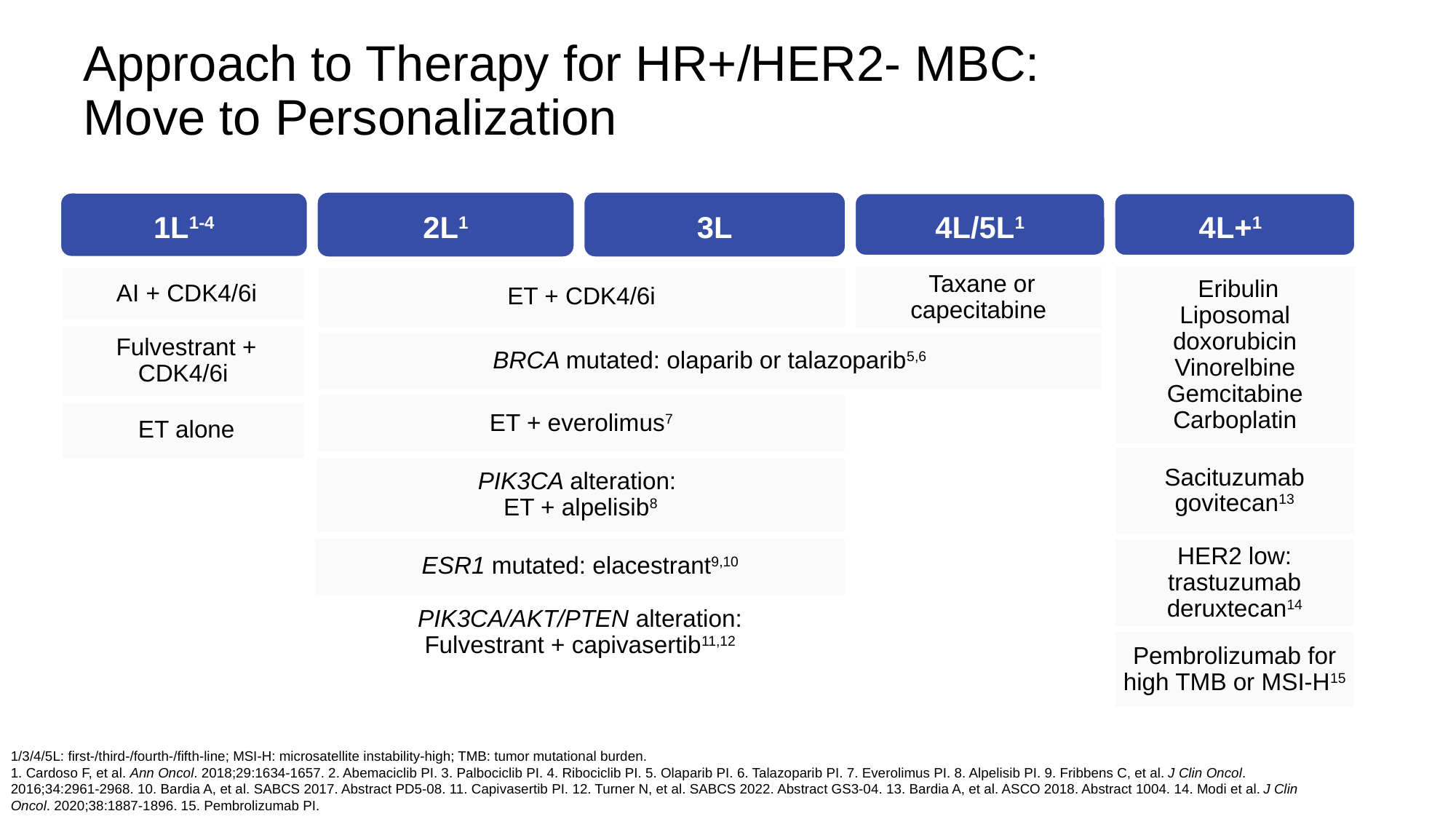

# Approach to Therapy for HR+/HER2- MBC: Move to Personalization
2L1
3L
1L1-4
4L/5L1
4L+1
 Eribulin
Liposomal doxorubicin
Vinorelbine
Gemcitabine
Carboplatin
 Taxane or capecitabine
ET + CDK4/6i
 AI + CDK4/6i
 Fulvestrant + CDK4/6i
BRCA mutated: olaparib or talazoparib5,6
ET + everolimus7
 ET alone
Sacituzumab govitecan13
PIK3CA alteration:
ET + alpelisib8
ESR1 mutated: elacestrant9,10
HER2 low: trastuzumab deruxtecan14
PIK3CA/AKT/PTEN alteration:
Fulvestrant + capivasertib11,12
Pembrolizumab for high TMB or MSI-H15
1/3/4/5L: first-/third-/fourth-/fifth-line; MSI-H: microsatellite instability-high; TMB: tumor mutational burden.
1. Cardoso F, et al. Ann Oncol. 2018;29:1634-1657. 2. Abemaciclib PI. 3. Palbociclib PI. 4. Ribociclib PI. 5. Olaparib PI. 6. Talazoparib PI. 7. Everolimus PI. 8. Alpelisib PI. 9. Fribbens C, et al. J Clin Oncol. 2016;34:2961-2968. 10. Bardia A, et al. SABCS 2017. Abstract PD5-08. 11. Capivasertib PI. 12. Turner N, et al. SABCS 2022. Abstract GS3-04. 13. Bardia A, et al. ASCO 2018. Abstract 1004. 14. Modi et al. J Clin Oncol. 2020;38:1887-1896. 15. Pembrolizumab PI.